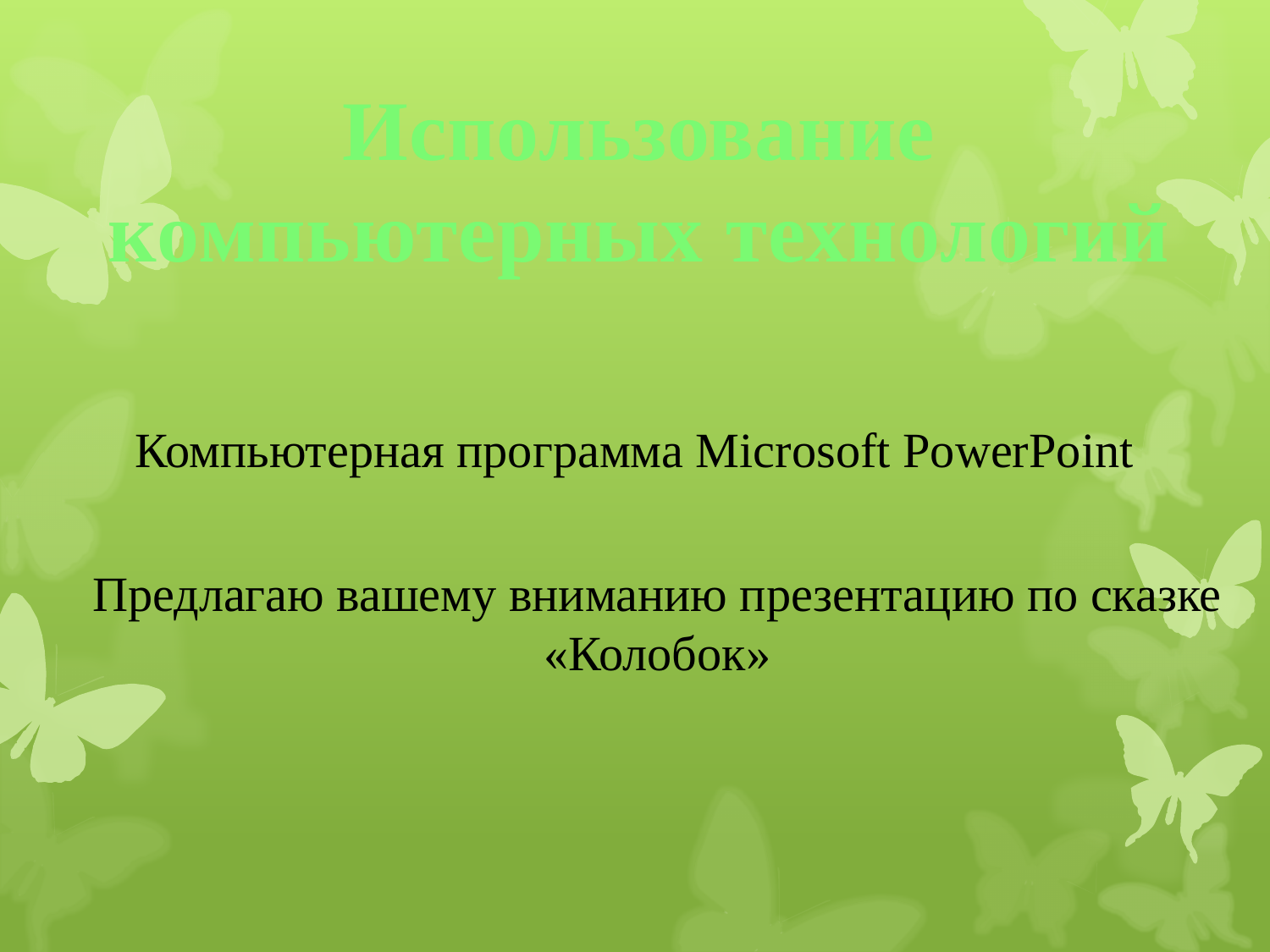

Использование компьютерных технологий
Компьютерная программа Microsoft PowerPoint
Предлагаю вашему вниманию презентацию по сказке «Колобок»